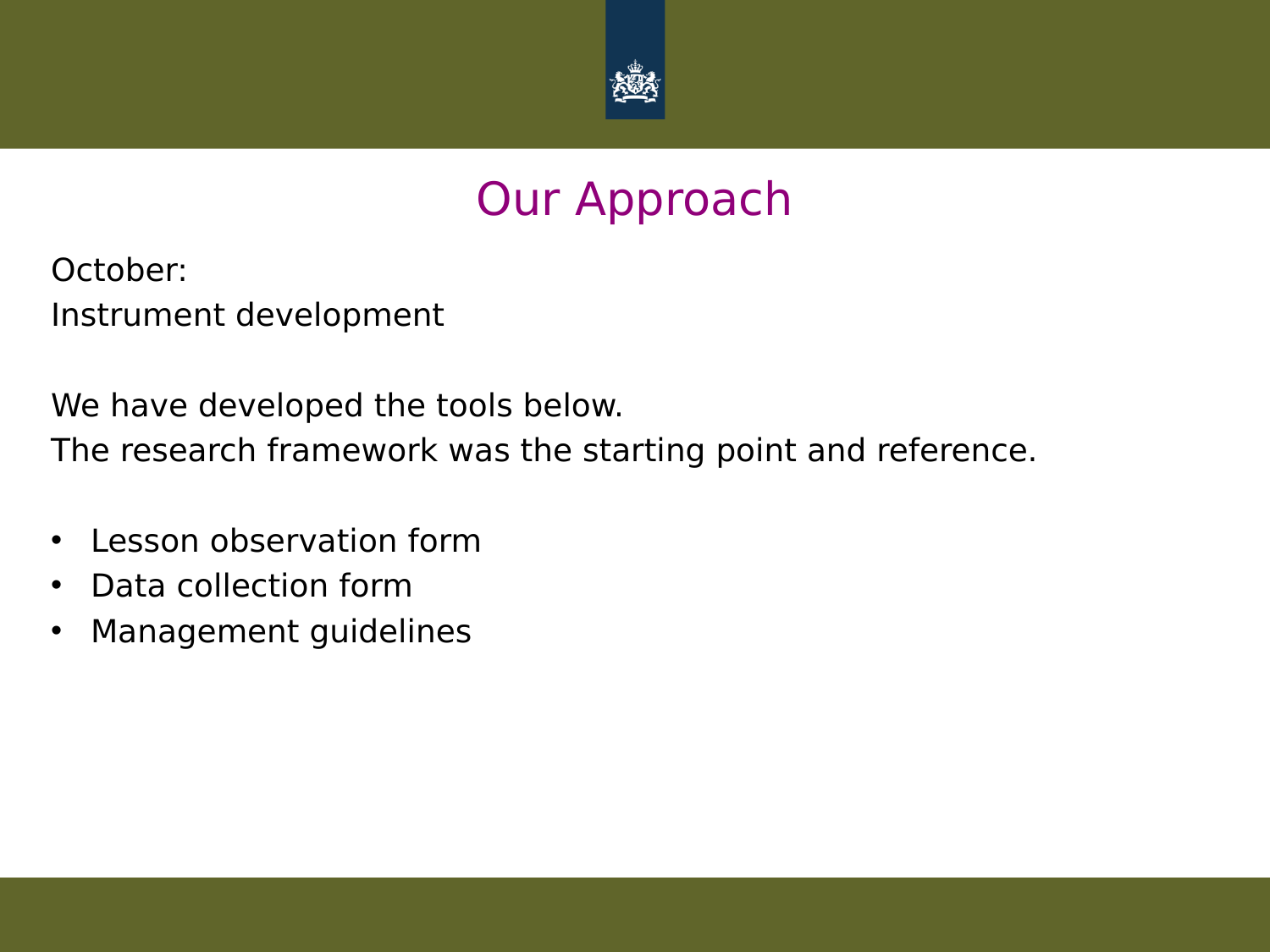

Our Approach
October:
Instrument development

We have developed the tools below.
The research framework was the starting point and reference.

Lesson observation form
Data collection form
Management guidelines